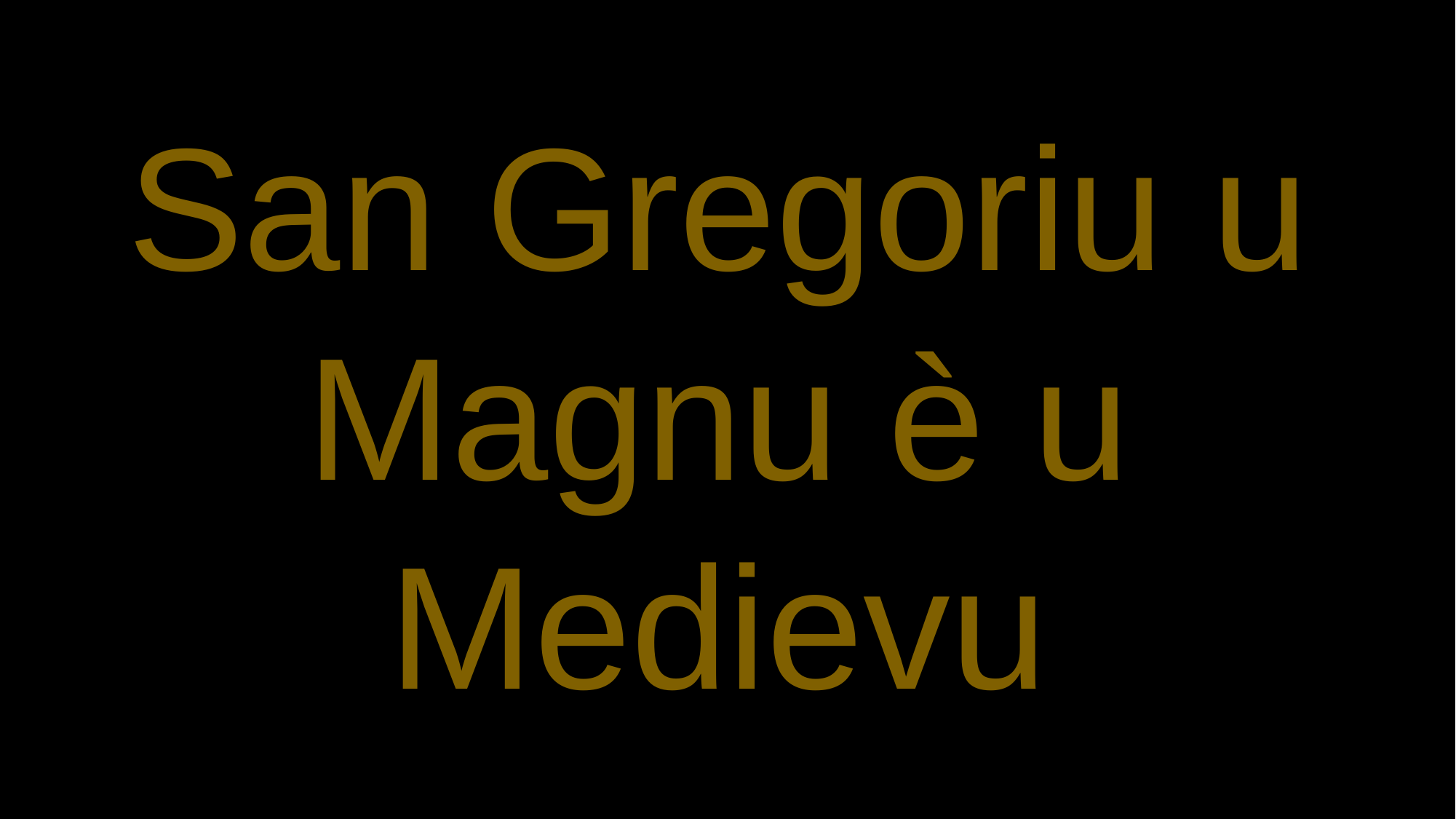

San Gregoriu u Magnu è u Medievu